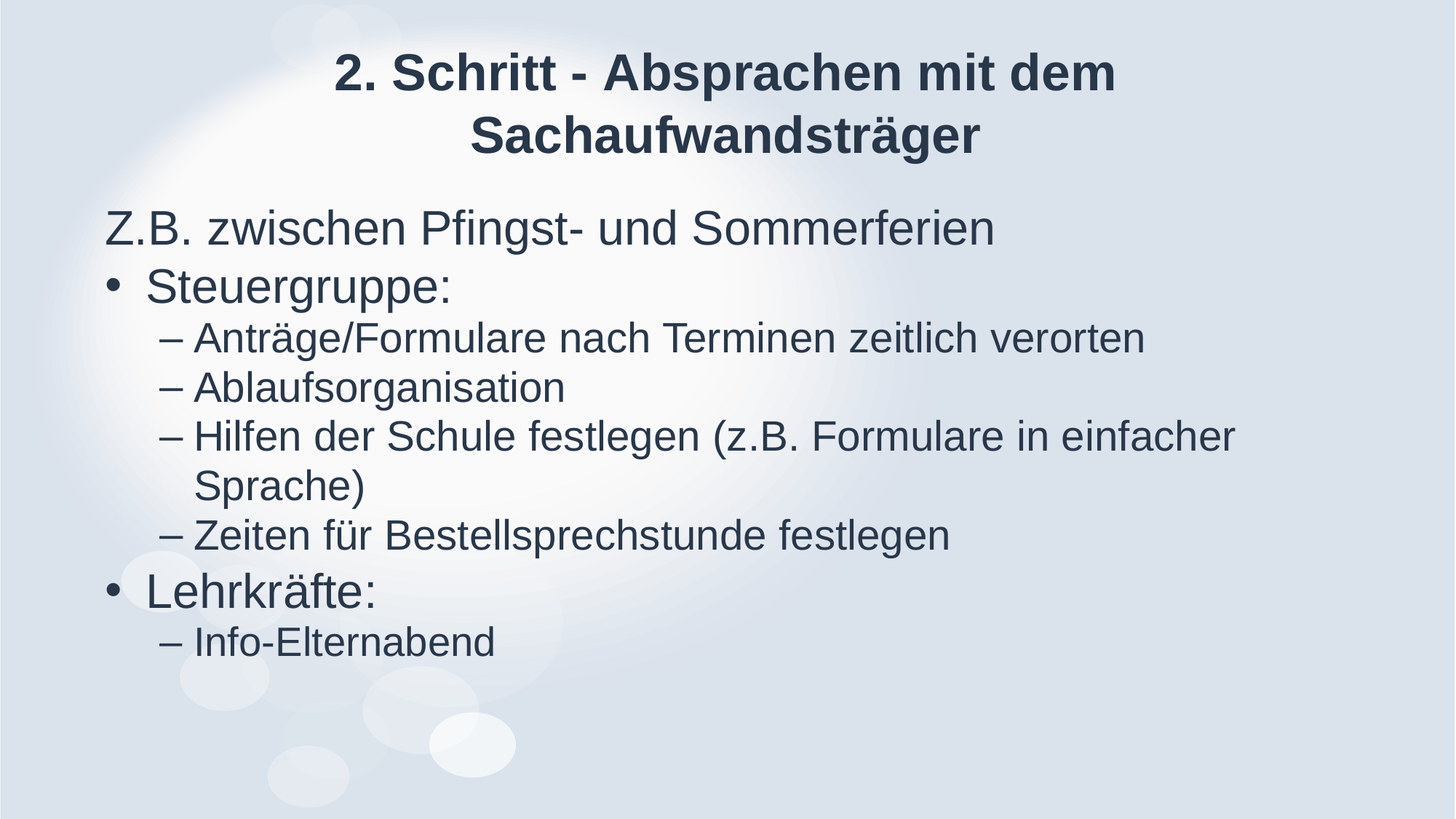

# 2. Schritt - Absprachen mit dem Sachaufwandsträger
Z.B. zwischen Pfingst- und Sommerferien
Steuergruppe:
Anträge/Formulare nach Terminen zeitlich verorten
Ablaufsorganisation
Hilfen der Schule festlegen (z.B. Formulare in einfacher Sprache)
Zeiten für Bestellsprechstunde festlegen
Lehrkräfte:
Info-Elternabend